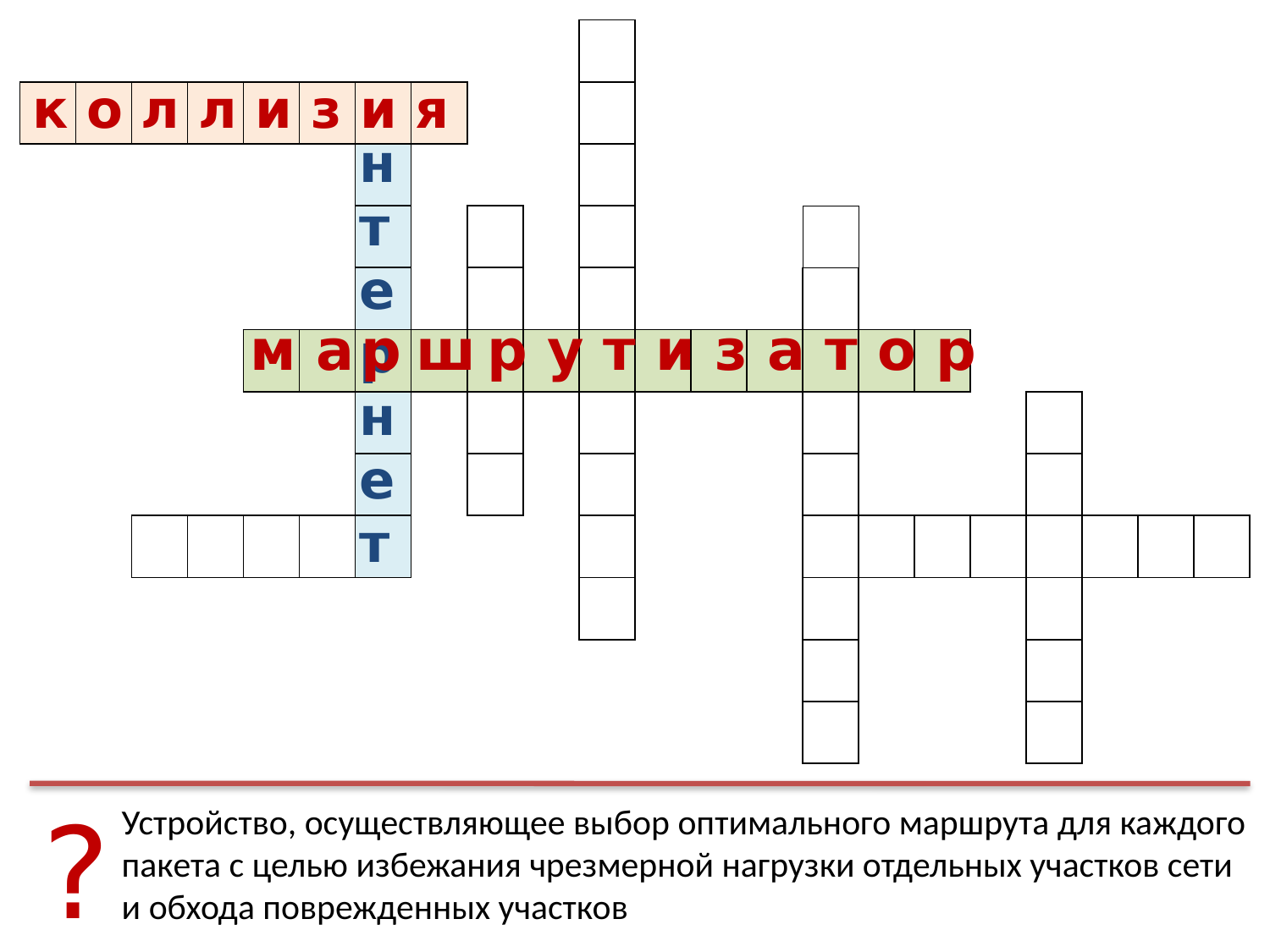

|  |  |  |  |  |  |  |  |  |  |  |  |  |  |  |  |  |  |  |  |  |  |
| --- | --- | --- | --- | --- | --- | --- | --- | --- | --- | --- | --- | --- | --- | --- | --- | --- | --- | --- | --- | --- | --- |
|  |  |  |  |  |  |  |  |  |  |  |  |  |  |  |  |  |  |  |  |  |  |
|  |  |  |  |  |  |  |  |  |  |  |  |  |  |  |  |  |  |  |  |  |  |
|  |  |  |  |  |  |  |  |  |  |  |  |  |  |  |  |  |  |  |  |  |  |
|  |  |  |  |  |  |  |  |  |  |  |  |  |  |  |  |  |  |  |  |  |  |
|  |  |  |  |  |  |  |  |  |  |  |  |  |  |  |  |  |  |  |  |  |  |
|  |  |  |  |  |  |  |  |  |  |  |  |  |  |  |  |  |  |  |  |  |  |
|  |  |  |  |  |  |  |  |  |  |  |  |  |  |  |  |  |  |  |  |  |  |
|  |  |  |  |  |  |  |  |  |  |  |  |  |  |  |  |  |  |  |  |  |  |
|  |  |  |  |  |  |  |  |  |  |  |  |  |  |  |  |  |  |  |  |  |  |
|  |  |  |  |  |  |  |  |  |  |  |  |  |  |  |  |  |  |  |  |  |  |
|  |  |  |  |  |  |  |  |  |  |  |  |  |  |  |  |  |  |  |  |  |  |

н
т
е
р
н
е
т
к о л л и з и я
м а р ш р у т и з а т о р
?
Устройство, осуществляющее выбор оптимального маршрута для каждого пакета с целью избежания чрезмерной нагрузки отдельных участков сети и обхода поврежденных участков